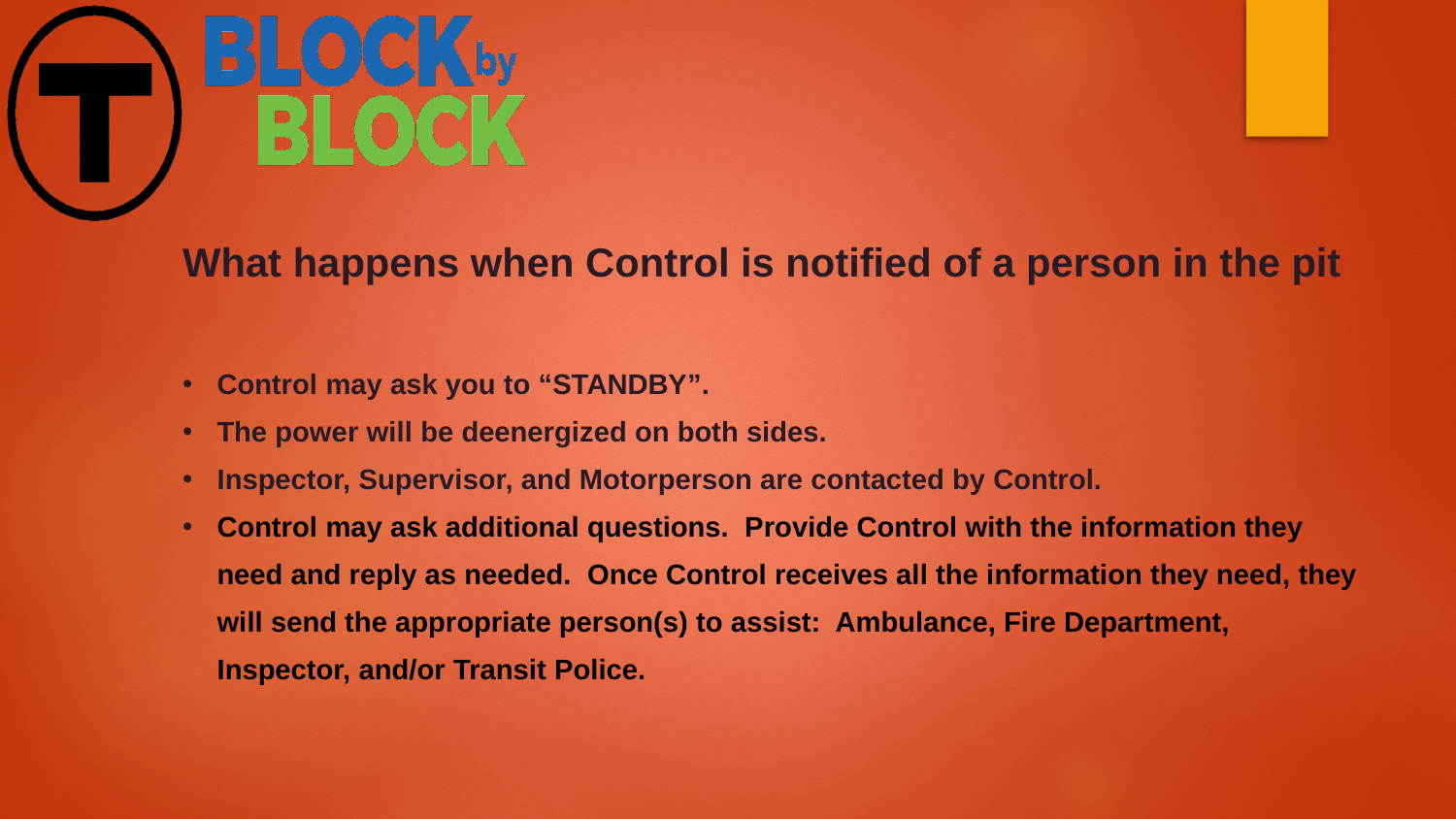

What happens when Control is notified of a person in the pit

Control may ask you to “STANDBY”.
The power will be deenergized on both sides.
Inspector, Supervisor, and Motorperson are contacted by Control.
Control may ask additional questions.  Provide Control with the information they need and reply as needed.  Once Control receives all the information they need, they will send the appropriate person(s) to assist:  Ambulance, Fire Department, Inspector, and/or Transit Police.